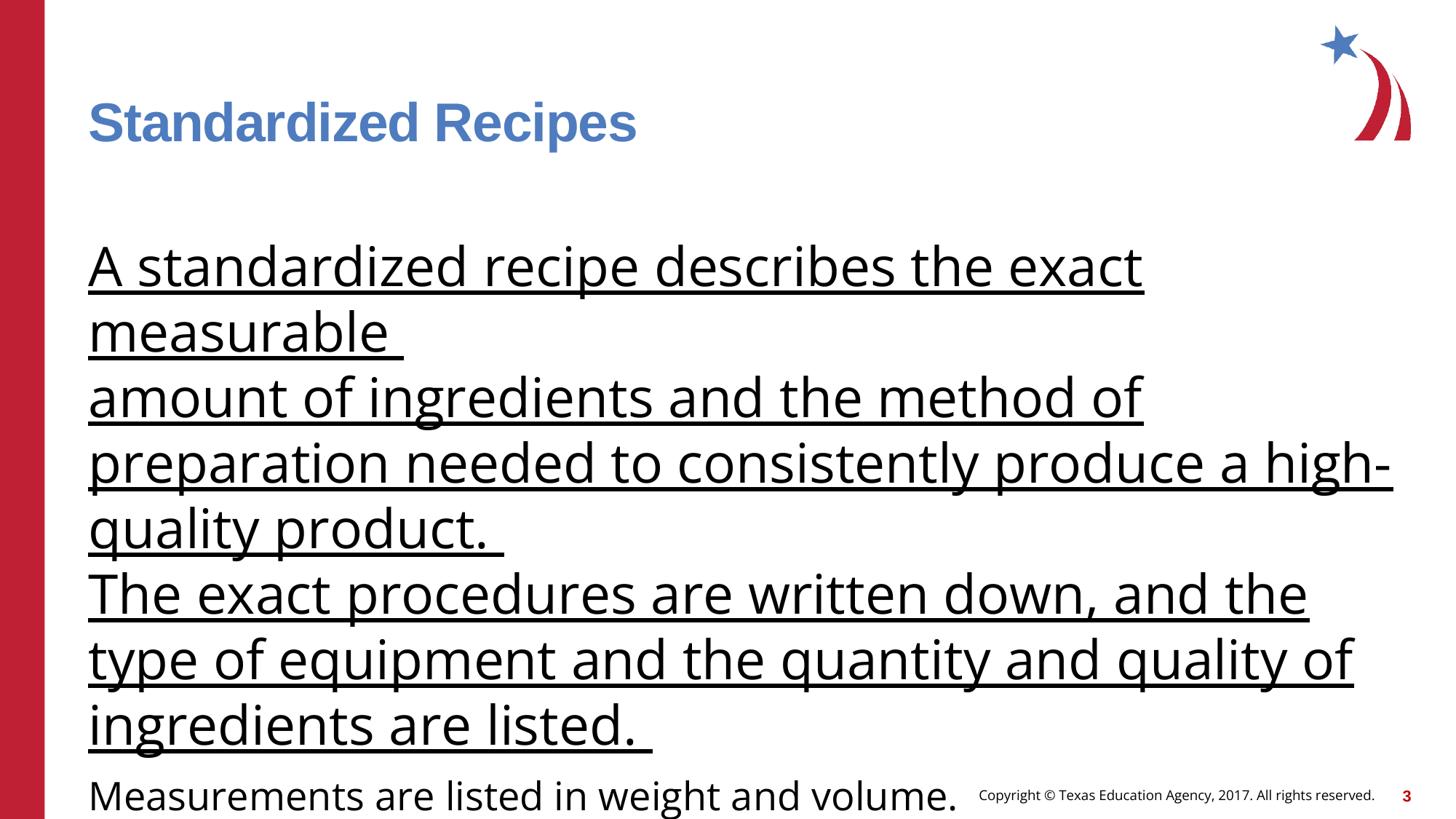

# Standardized Recipes

A standardized recipe describes the exact measurable
amount of ingredients and the method of preparation needed to consistently produce a high-quality product.
The exact procedures are written down, and the type of equipment and the quantity and quality of ingredients are listed.
Measurements are listed in weight and volume.